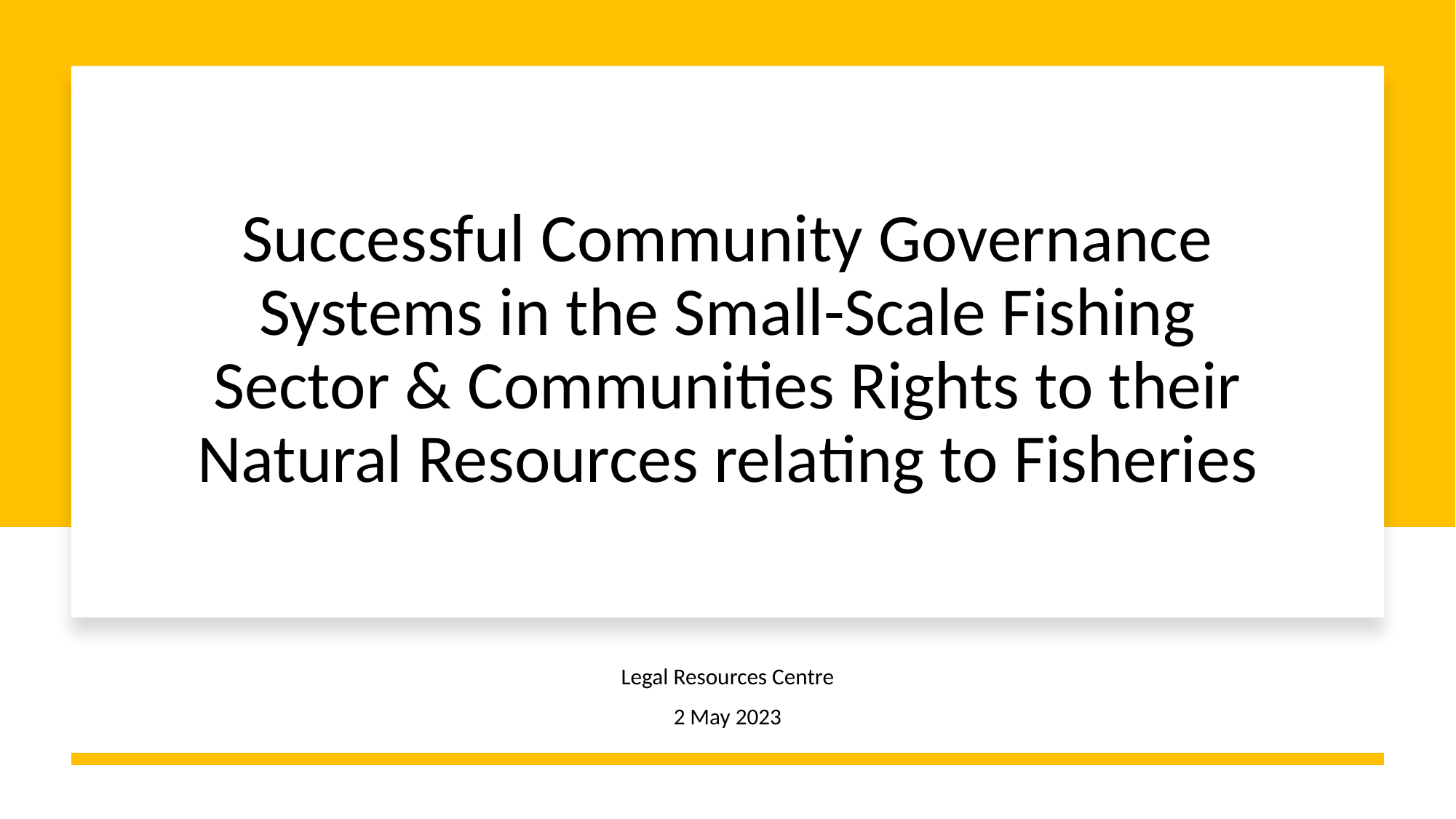

# Successful Community Governance Systems in the Small-Scale Fishing Sector & Communities Rights to their Natural Resources relating to Fisheries
Legal Resources Centre
2 May 2023